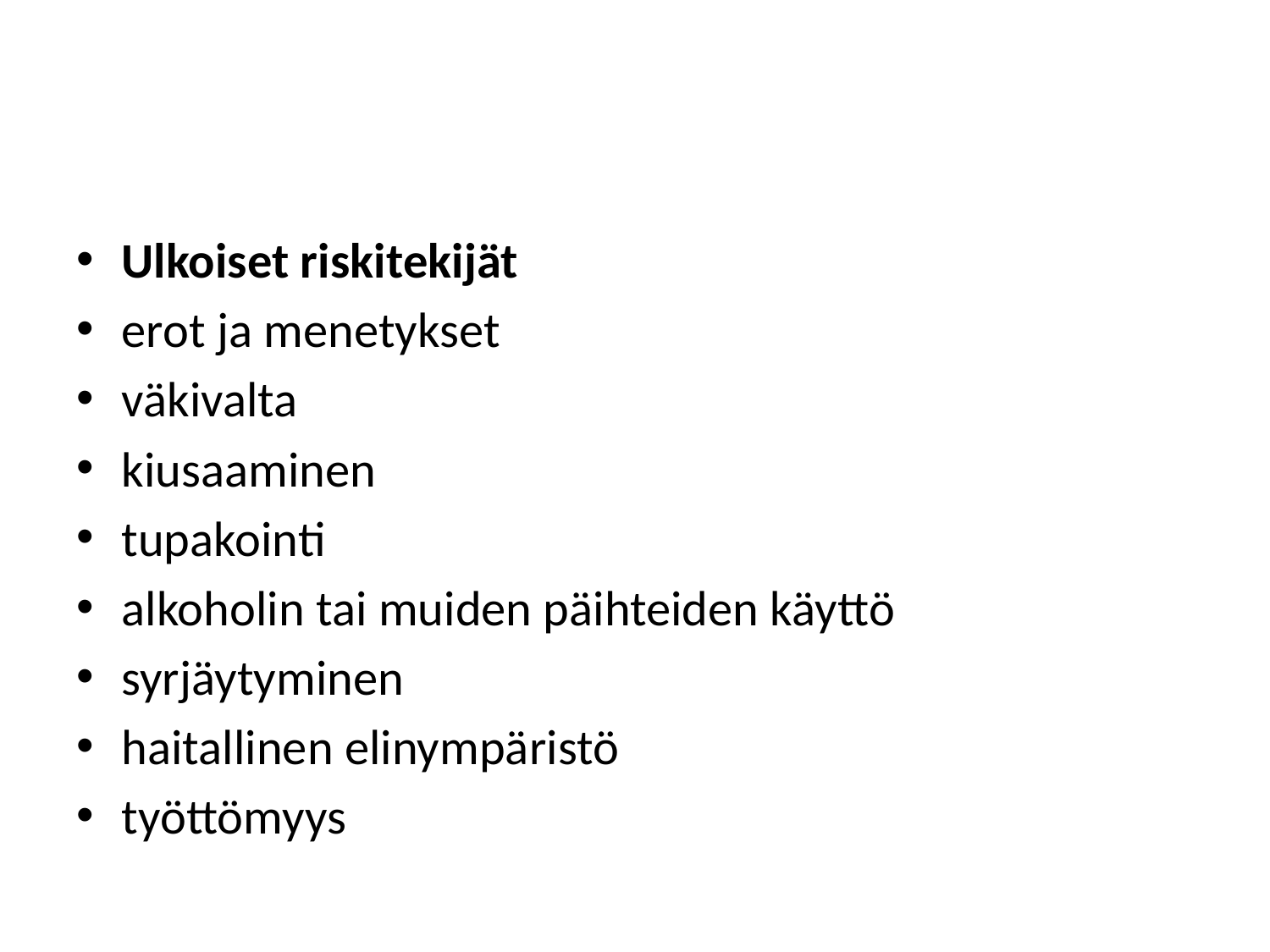

#
Ulkoiset riskitekijät
erot ja menetykset
väkivalta
kiusaaminen
tupakointi
alkoholin tai muiden päihteiden käyttö
syrjäytyminen
haitallinen elinympäristö
työttömyys